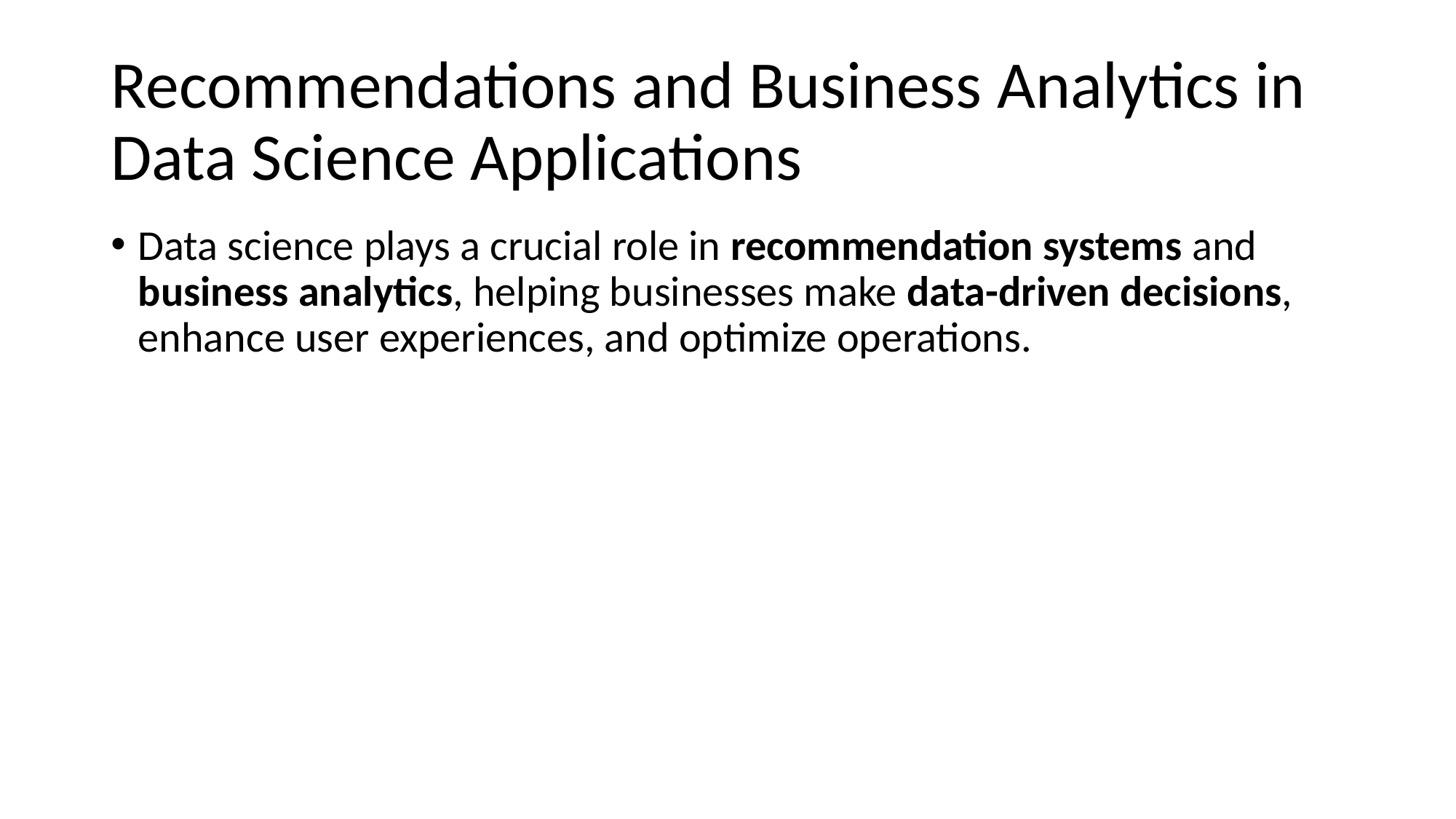

# Recommendations and Business Analytics in Data Science Applications
Data science plays a crucial role in recommendation systems and business analytics, helping businesses make data-driven decisions, enhance user experiences, and optimize operations.